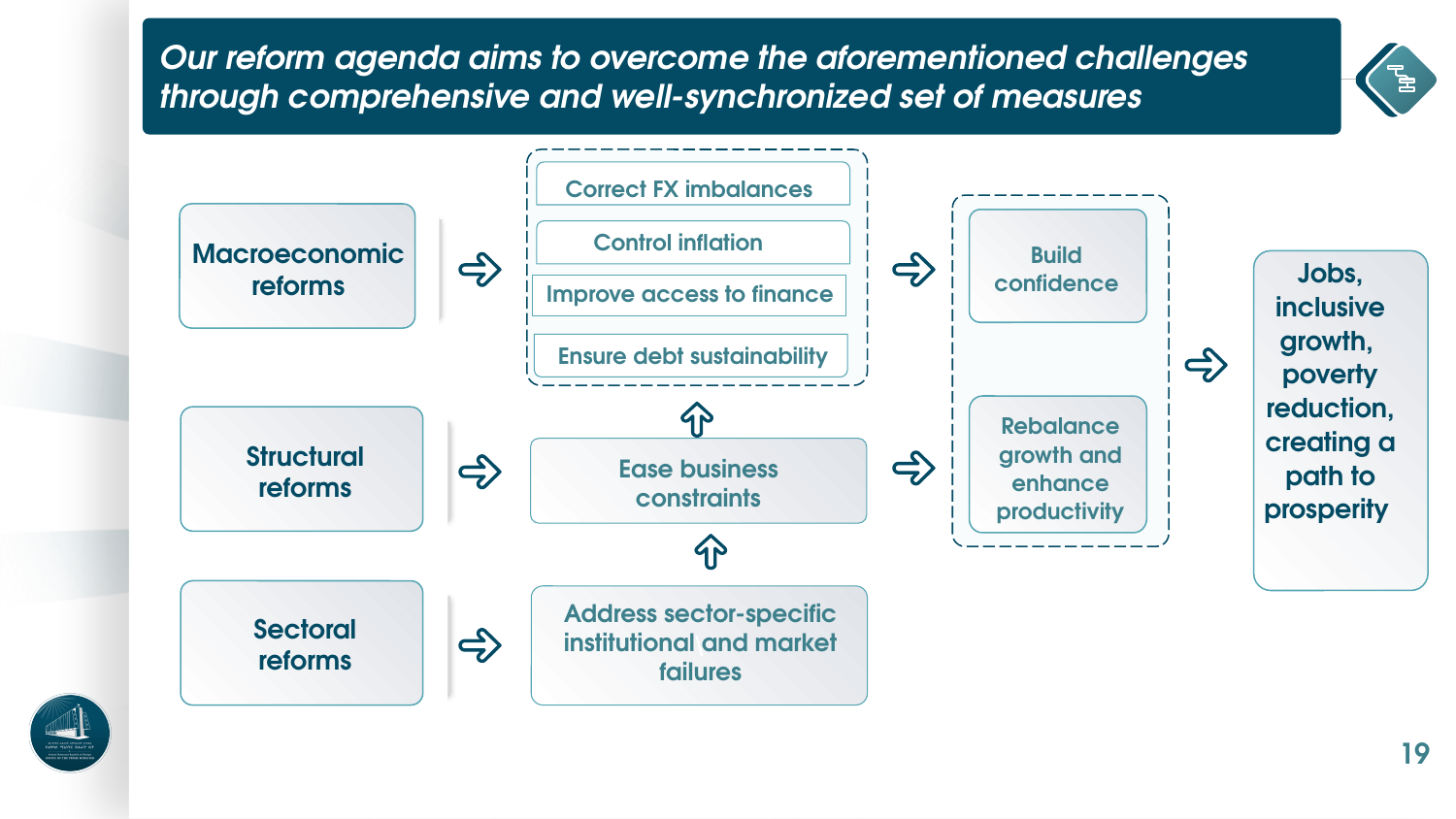

Our reform agenda aims to overcome the aforementioned challenges through comprehensive and well-synchronized set of measures

Control inflation
Improve access to finance
Ensure debt sustainability

Ease business constraints

\
Address sector-specific institutional and market failures

Build confidence

Rebalance growth and enhance productivity

Macroeconomic reforms
Macroeconomic reforms
Jobs, inclusive growth,  poverty reduction, creating a path to prosperity

Macroeconomic reforms
Structural reforms

Macroeconomic reforms
Sectoral reforms

Correct FX imbalances

19